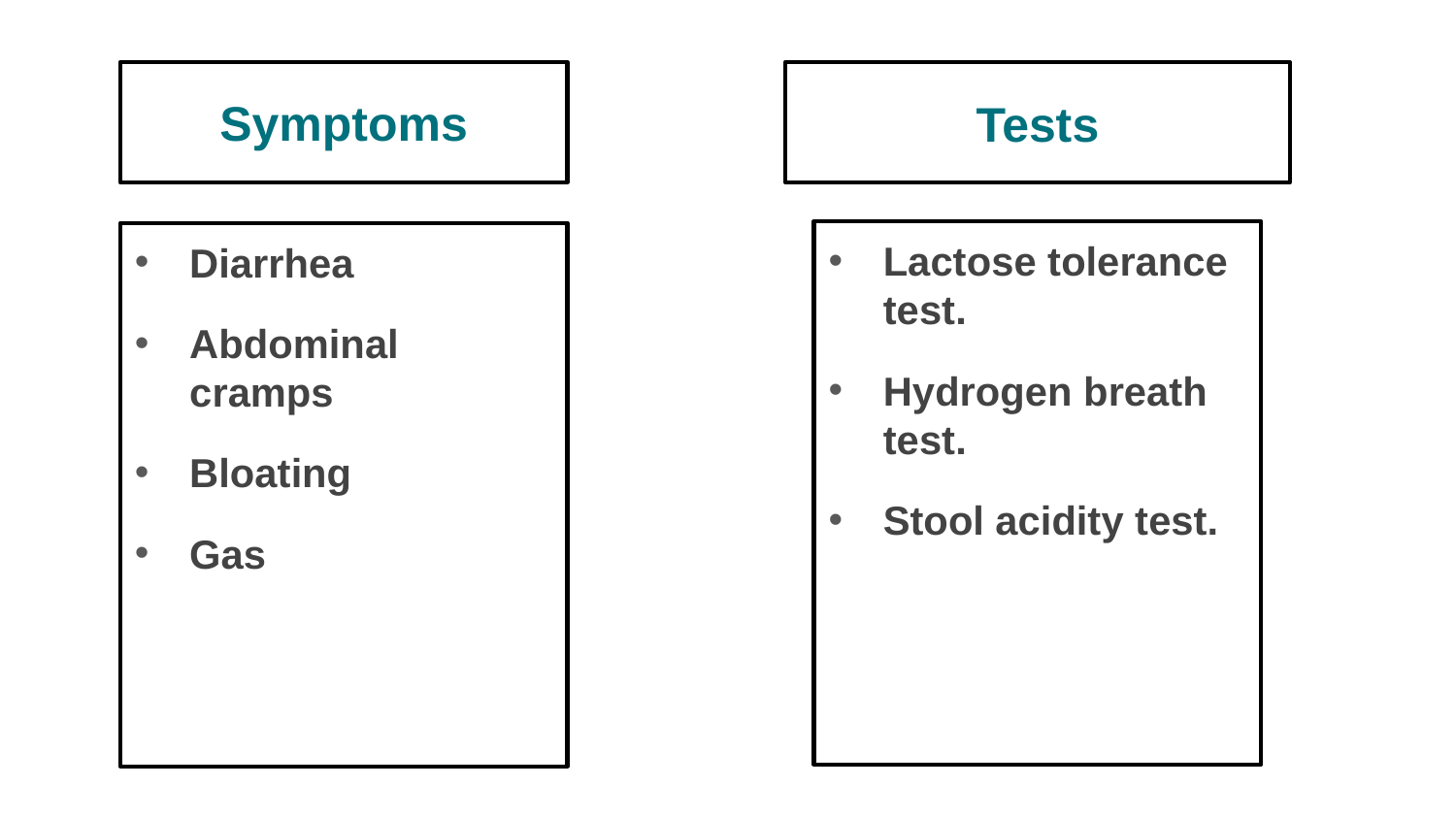

# Symptoms
Tests
Lactose tolerance test.
Hydrogen breath test.
Stool acidity test.
Diarrhea
Abdominal cramps
Bloating
Gas